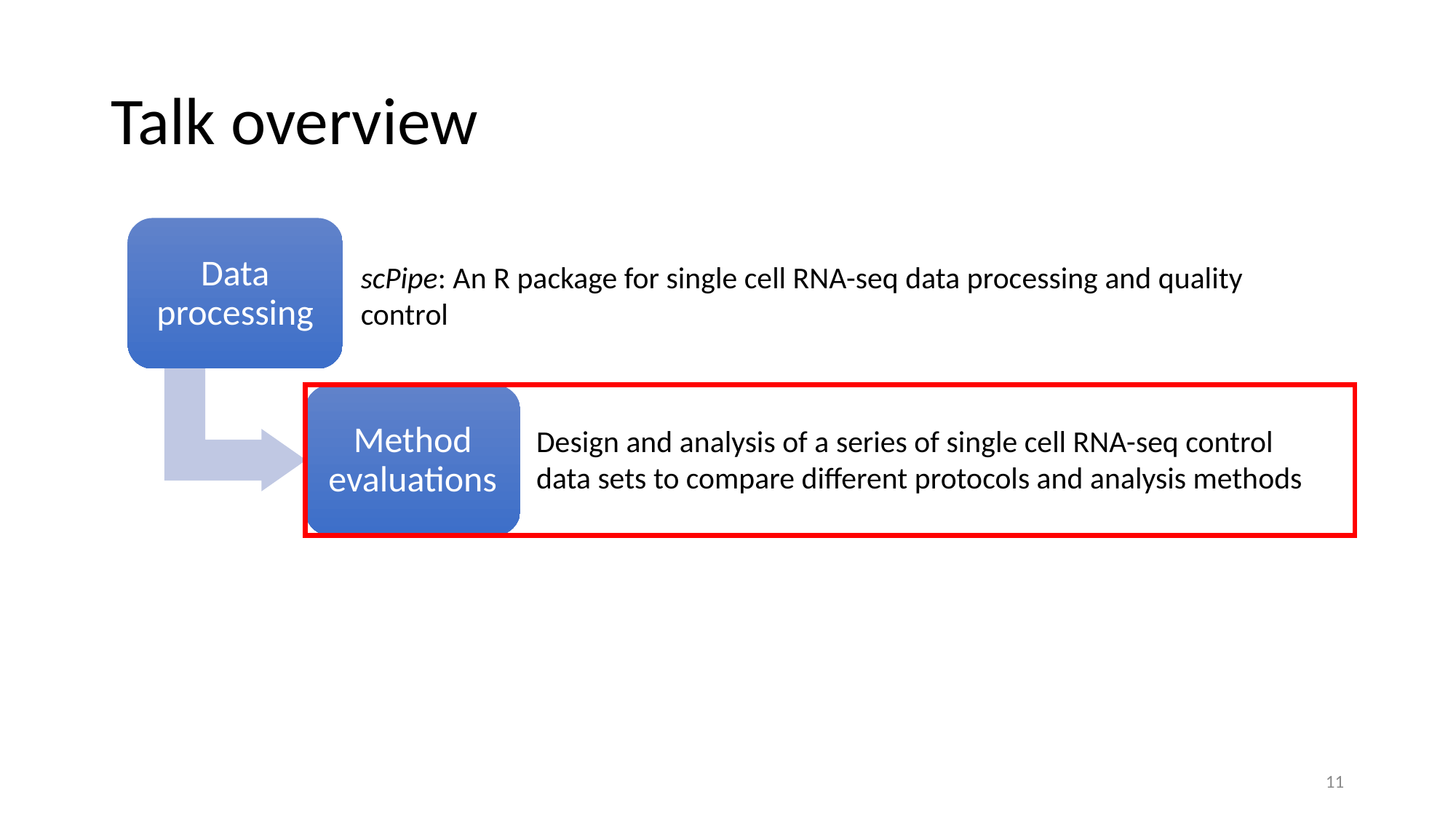

# Talk overview

Data processing
scPipe: An R package for single cell RNA-seq data processing and quality control

Method evaluations
Design and analysis of a series of single cell RNA-seq control data sets to compare different protocols and analysis methods
11